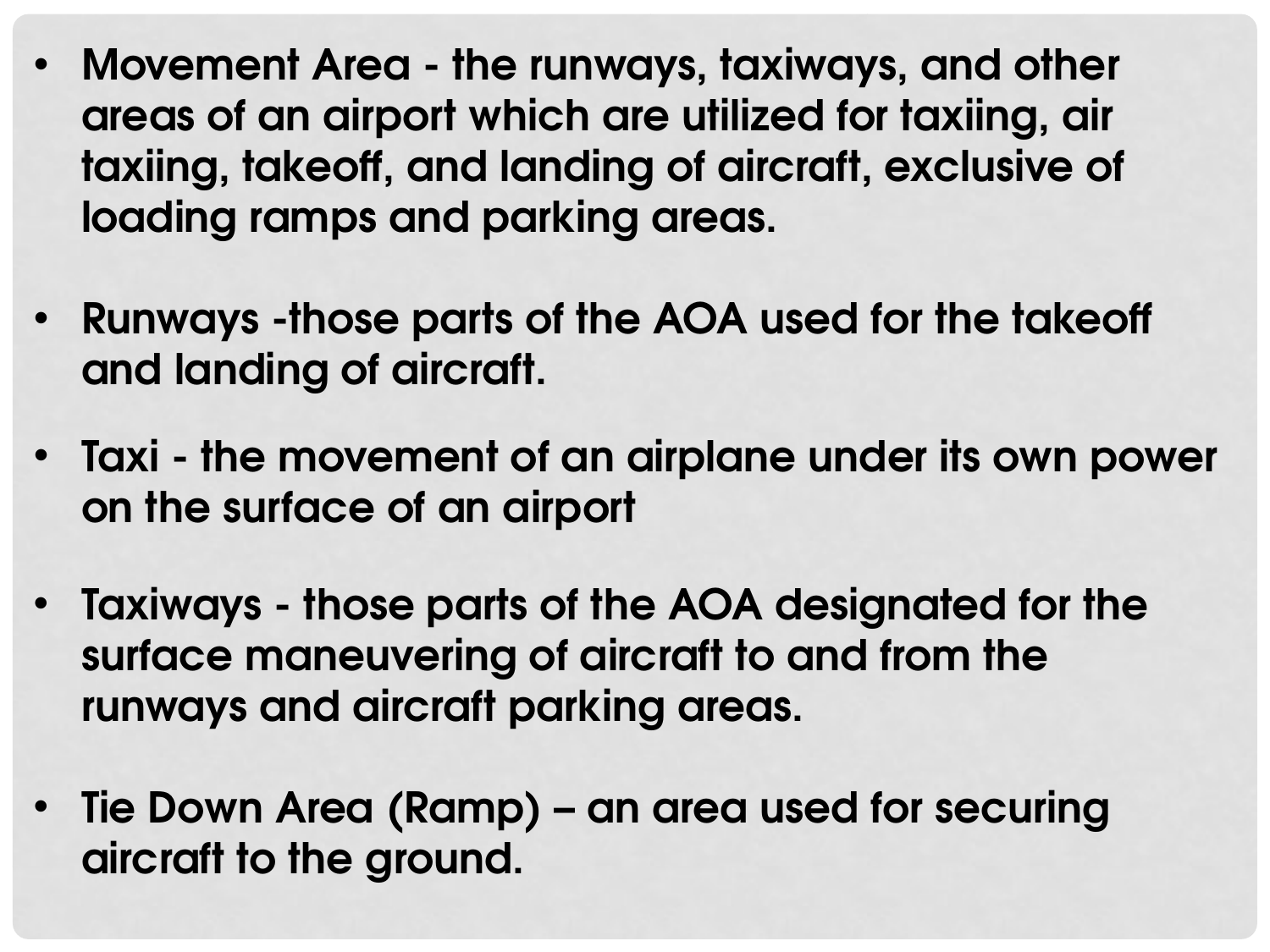

Movement Area - the runways, taxiways, and other areas of an airport which are utilized for taxiing, air taxiing, takeoff, and landing of aircraft, exclusive of loading ramps and parking areas.
Runways -those parts of the AOA used for the takeoff and landing of aircraft.
Taxi - the movement of an airplane under its own power on the surface of an airport
Taxiways - those parts of the AOA designated for the surface maneuvering of aircraft to and from the runways and aircraft parking areas.

Tie Down Area (Ramp) – an area used for securing aircraft to the ground.